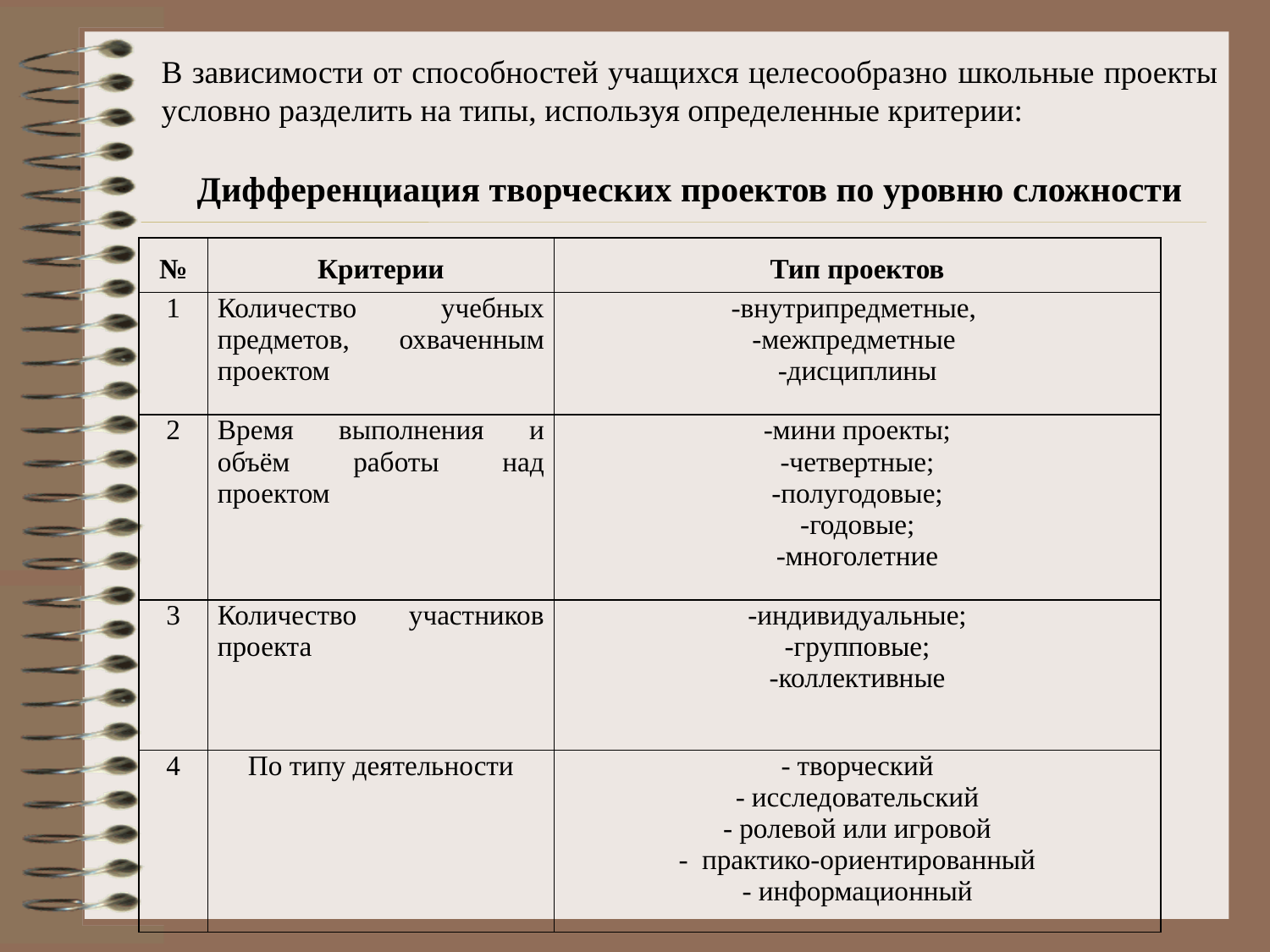

В зависимости от способностей учащихся целесообразно школьные проекты условно разделить на типы, используя определенные критерии:

Дифференциация творческих проектов по уровню сложности

| № | Критерии | Тип проектов |
| --- | --- | --- |
| 1 | Количество учебных предметов, охваченным проектом | -внутрипредметные, -межпредметные -дисциплины |
| 2 | Время выполнения и объём работы над проектом | -мини проекты; -четвертные; -полугодовые; -годовые; -многолетние |
| 3 | Количество участников проекта | -индивидуальные; -групповые; -коллективные |
| 4 | По типу деятельности | - творческий - исследовательский - ролевой или игровой - практико-ориентированный - информационный |